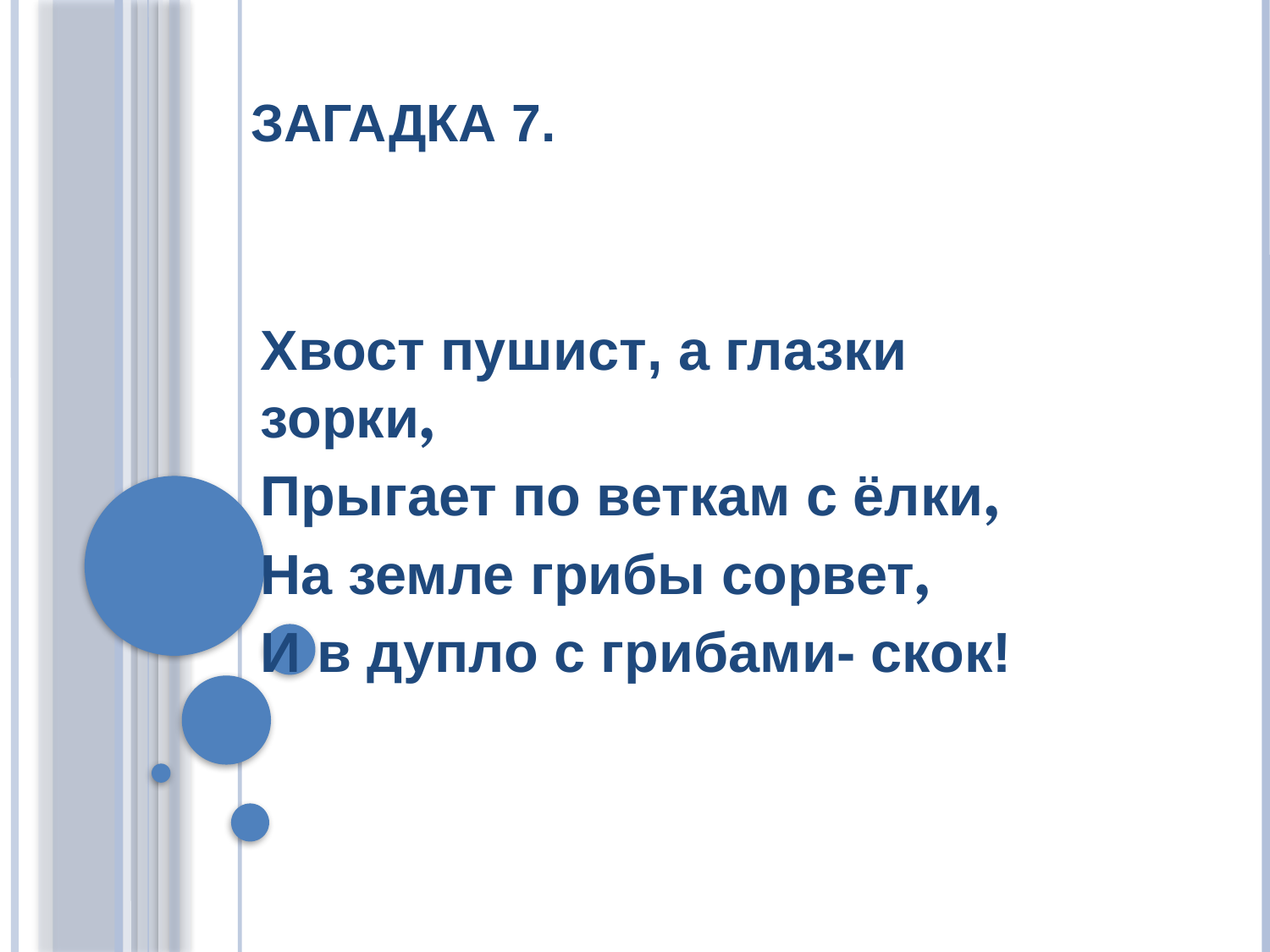

# Загадка 7.
Хвост пушист, а глазки зорки,
Прыгает по веткам с ёлки,
На земле грибы сорвет,
И в дупло с грибами- скок!